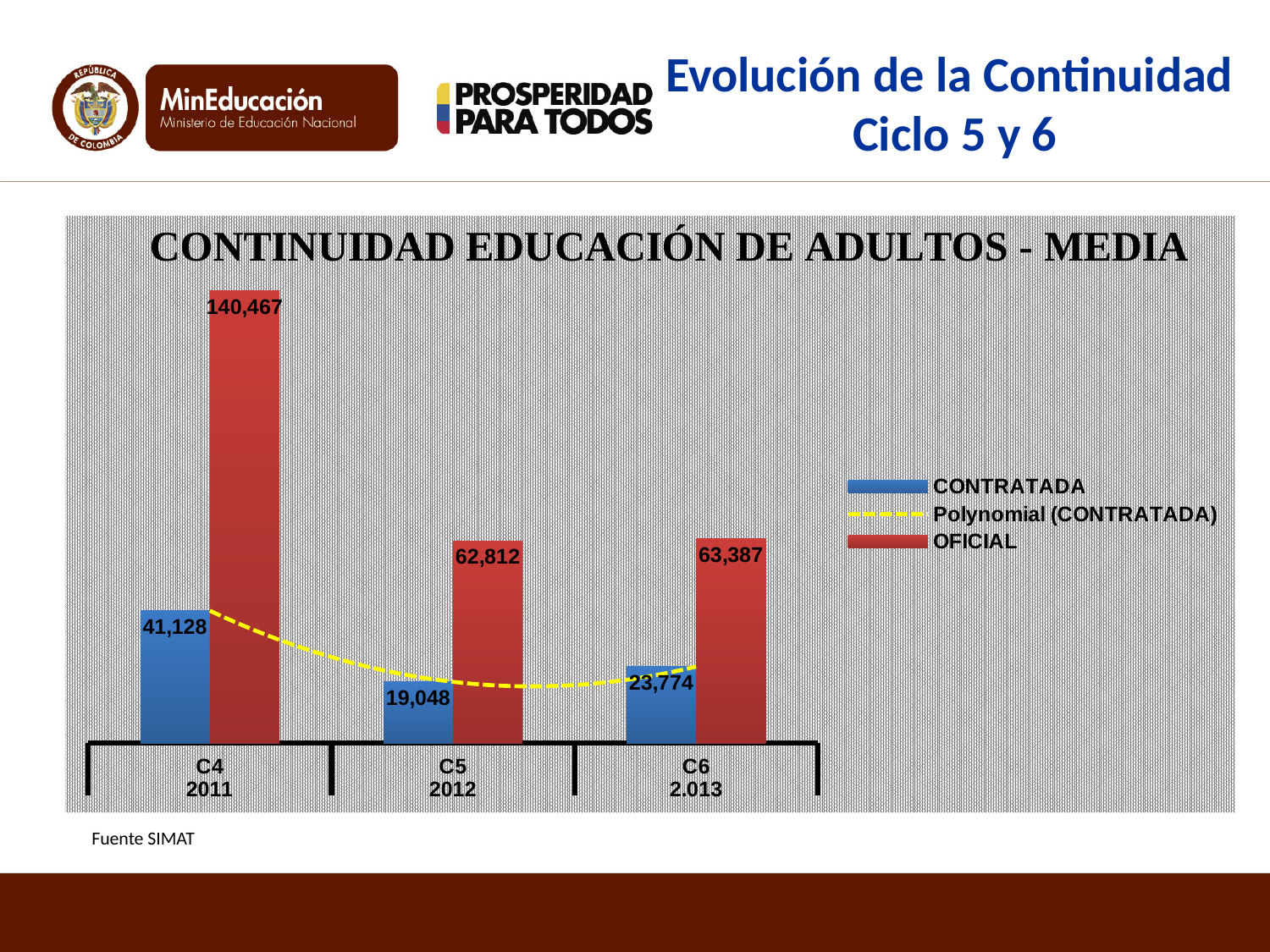

Evolución de la Continuidad
Ciclo 5 y 6

### Chart

| Category |  |  |
|---|---|---|
| C4 | 41128.0 | 140467.0 |
| C5 | 19048.0 | 62812.0 |
| C6 | 23774.0 | 63387.0 |
Fuente SIMAT